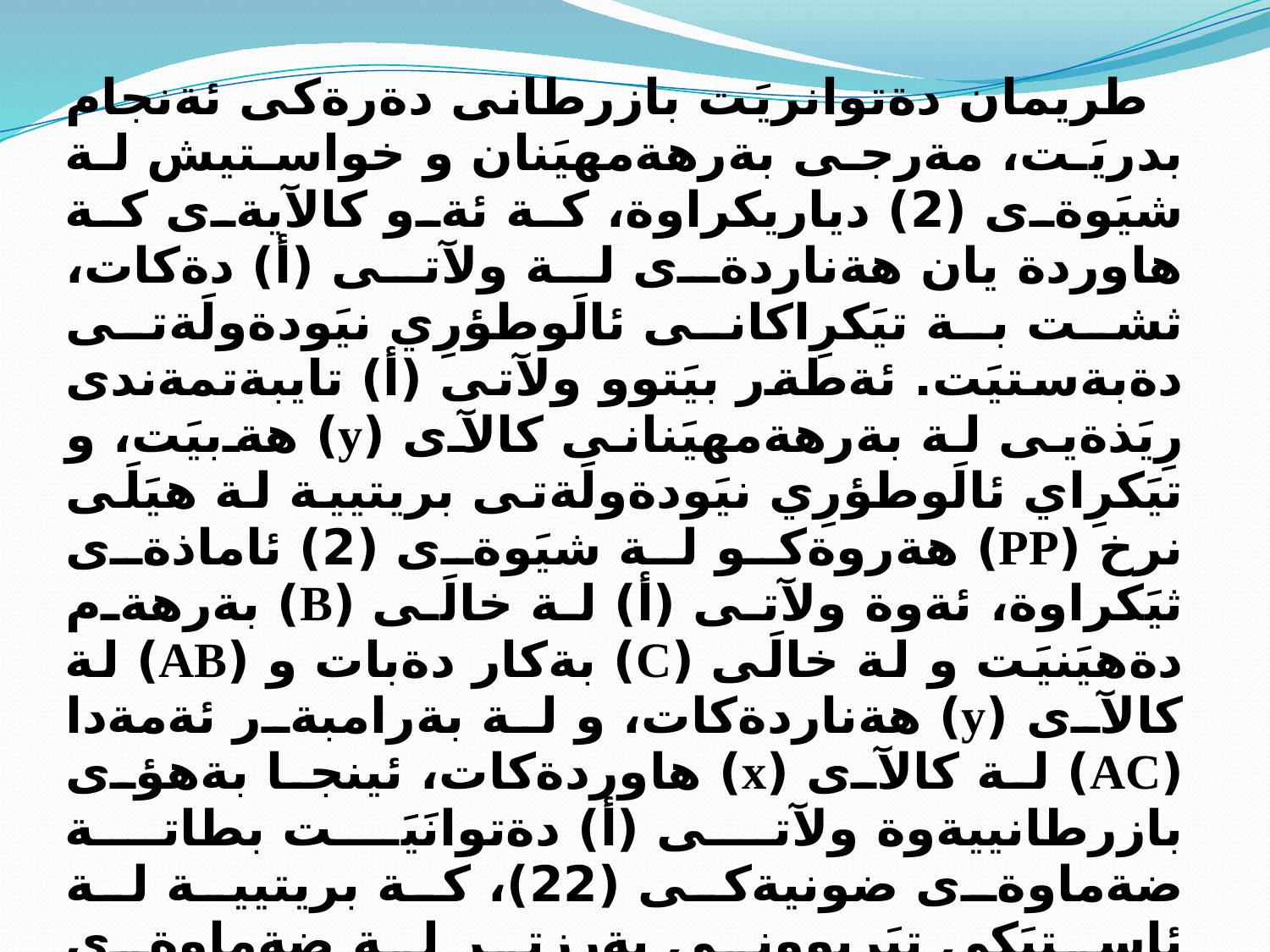

طريمان دةتوانريَت بازرطانى دةرةكى ئةنجام بدريَت، مةرجى بةرهةمهيَنان و خواستيش لة شيَوةى (2) دياريكراوة، كة ئةو كالآيةى كة هاوردة يان هةناردةى لة ولآتى (أ) دةكات، ثشت بة تيَكرِاكانى ئالَوطؤرِي نيَودةولَةتى دةبةستيَت. ئةطةر بيَتوو ولآتى (أ) تايبةتمةندى رِيَذةيى لة بةرهةمهيَنانى كالآى (y) هةبيَت، و تيَكرِاي ئالَوطؤرِي نيَودةولَةتى بريتيية لة هيَلَى نرخ (PP) هةروةكو لة شيَوةى (2) ئاماذةى ثيَكراوة، ئةوة ولآتى (أ) لة خالَى (B) بةرهةم دةهيَنيَت و لة خالَى (C) بةكار دةبات و (AB) لة كالآى (y) هةناردةكات، و لة بةرامبةر ئةمةدا (AC) لة كالآى (x) هاوردةكات، ئينجا بةهؤى بازرطانييةوة ولآتى (أ) دةتوانَيَت بطاتة ضةماوةى ضونيةكى (22)، كة بريتيية لة ئاستيَكى تيَربوونى بةرزتر لة ضةماوةى ضونيةكى (11) خؤ بذيَوى دا.
ئةطةر هاتوو تيَكرِاي ئالَوطؤرِي نيَودةولَةتى لة بةرذةوةندى ولآت بوو بة بةراورد بة ثيَشوو، كة بريتى بوو لة هيَلَى (p2p2)، ئةوة ولآت دةتوانيَت بطاتة ضةماوةى ضوونييةكى (22) بة هةناردةكردنى (DE) لة كالآى (y) و هاوردةكردنى (DF) لة كالآى (x).